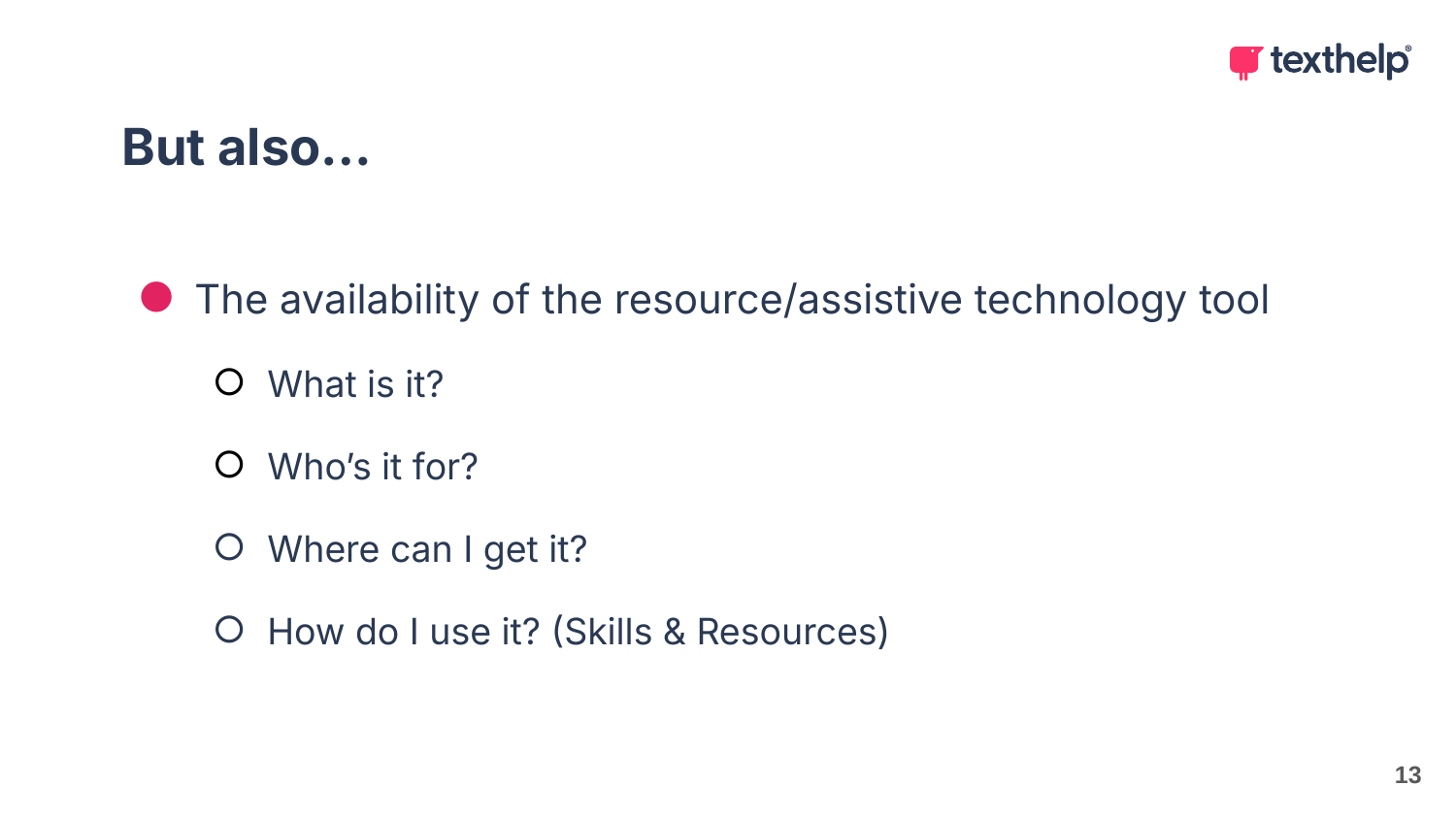

But also…
The availability of the resource/assistive technology tool
What is it?
Who’s it for?
Where can I get it?
How do I use it? (Skills & Resources)

13